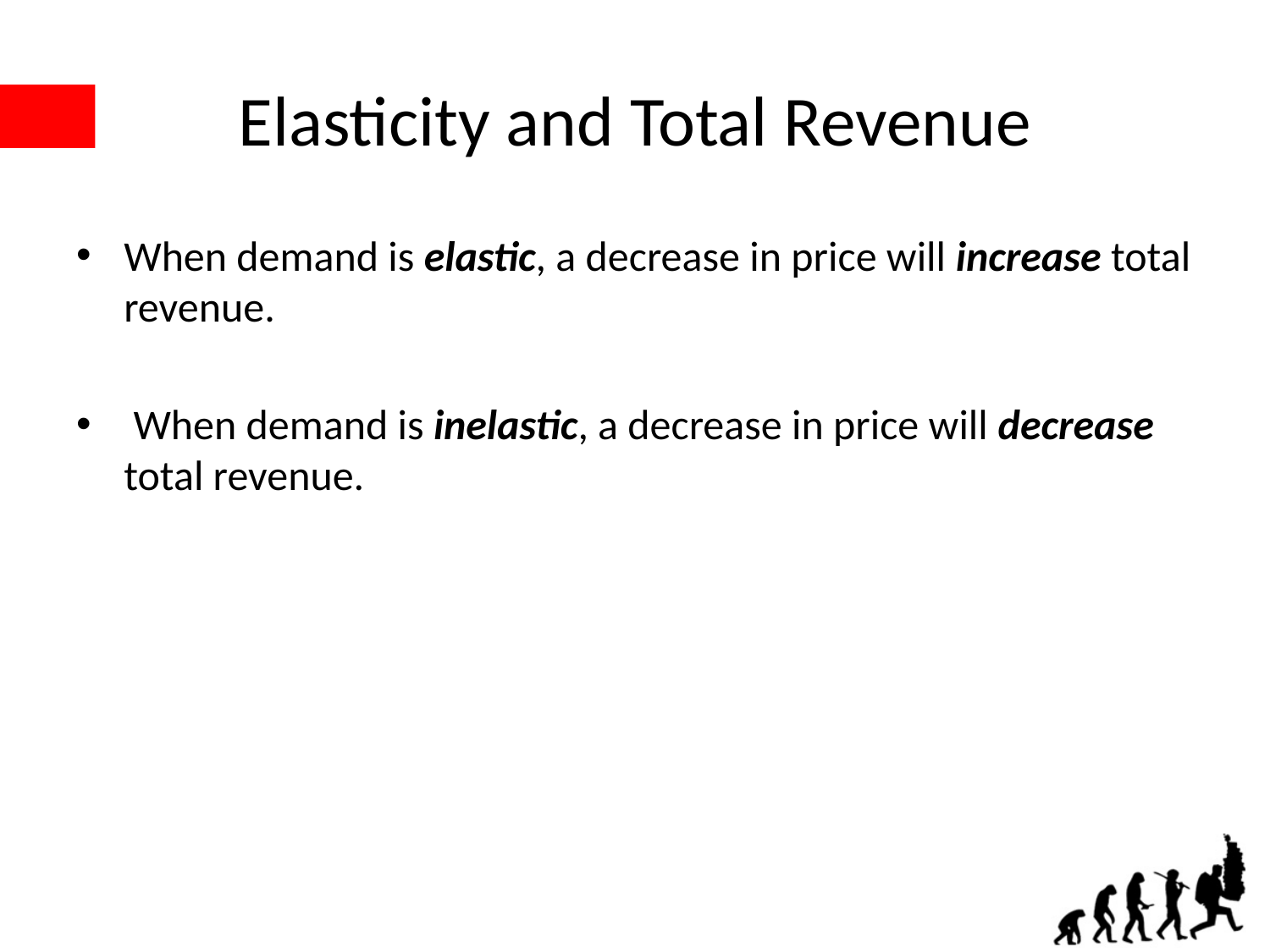

# Elasticity and Total Revenue
When demand is elastic, a decrease in price will increase total revenue.

 When demand is inelastic, a decrease in price will decrease total revenue.